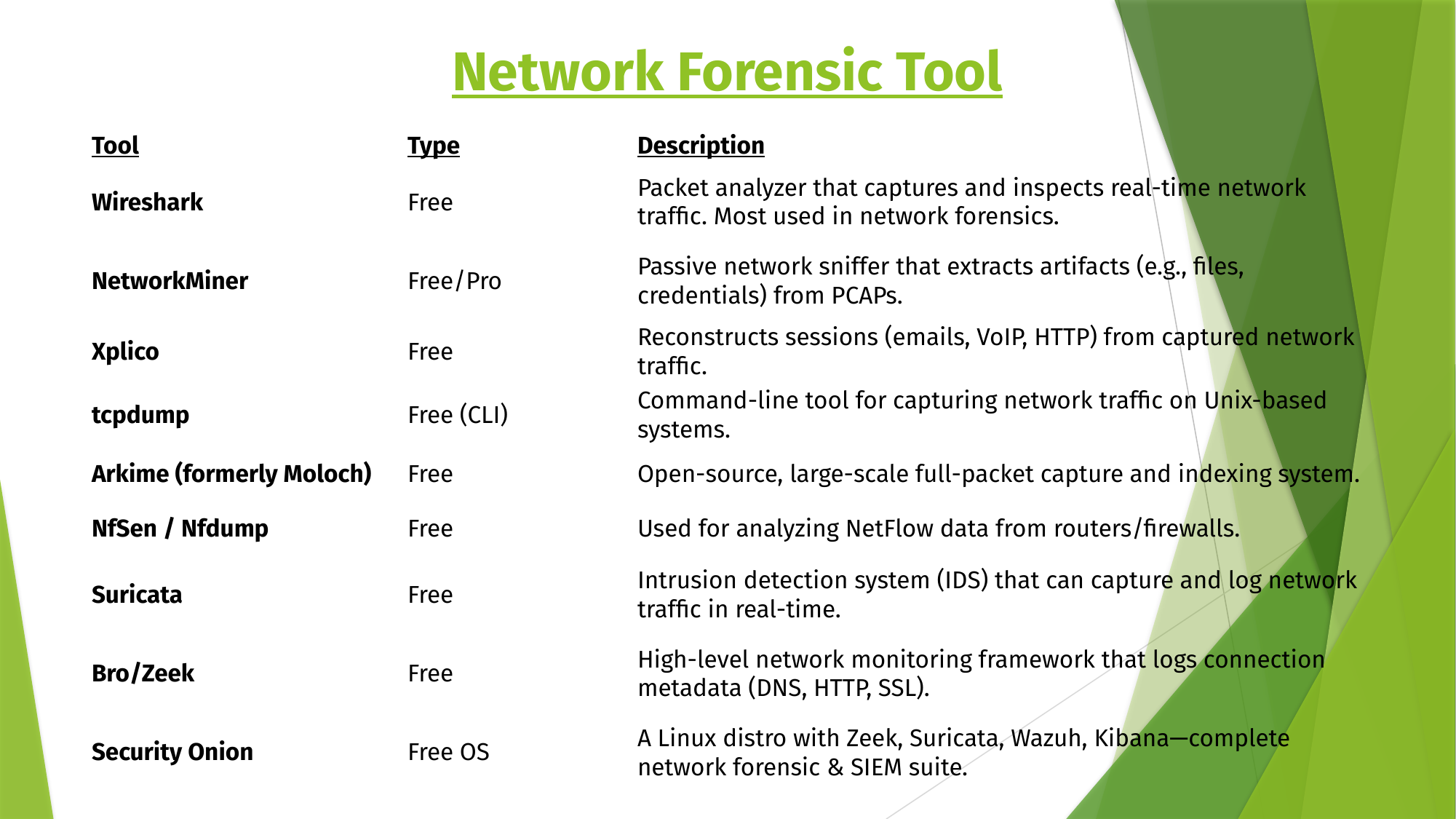

# Network Forensic Tool
| Tool | Type | Description |
| --- | --- | --- |
| Wireshark | Free | Packet analyzer that captures and inspects real-time network traffic. Most used in network forensics. |
| NetworkMiner | Free/Pro | Passive network sniffer that extracts artifacts (e.g., files, credentials) from PCAPs. |
| Xplico | Free | Reconstructs sessions (emails, VoIP, HTTP) from captured network traffic. |
| tcpdump | Free (CLI) | Command-line tool for capturing network traffic on Unix-based systems. |
| Arkime (formerly Moloch) | Free | Open-source, large-scale full-packet capture and indexing system. |
| NfSen / Nfdump | Free | Used for analyzing NetFlow data from routers/firewalls. |
| Suricata | Free | Intrusion detection system (IDS) that can capture and log network traffic in real-time. |
| Bro/Zeek | Free | High-level network monitoring framework that logs connection metadata (DNS, HTTP, SSL). |
| Security Onion | Free OS | A Linux distro with Zeek, Suricata, Wazuh, Kibana—complete network forensic & SIEM suite. |